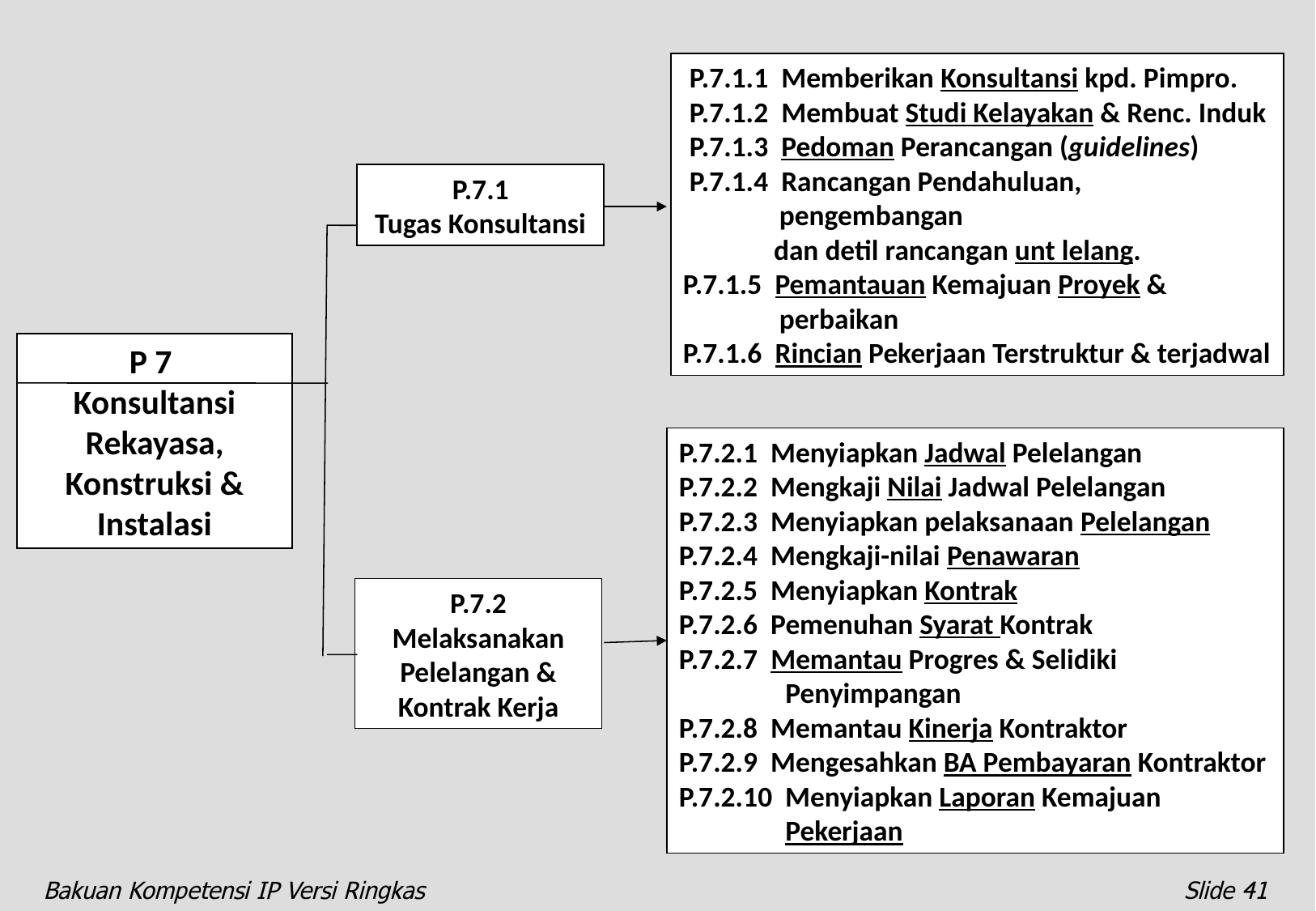

P.7.1.1  Memberikan Konsultansi kpd. Pimpro.
 P.7.1.2  Membuat Studi Kelayakan & Renc. Induk
 P.7.1.3  Pedoman Perancangan (guidelines)
 P.7.1.4  Rancangan Pendahuluan, pengembangan
              dan detil rancangan unt lelang.
P.7.1.5  Pemantauan Kemajuan Proyek & perbaikan
P.7.1.6  Rincian Pekerjaan Terstruktur & terjadwal
P.7.1
Tugas Konsultansi

P 7
Konsultansi Rekayasa, Konstruksi & Instalasi

P.7.2.1  Menyiapkan Jadwal Pelelangan
P.7.2.2  Mengkaji Nilai Jadwal Pelelangan
P.7.2.3  Menyiapkan pelaksanaan Pelelangan
P.7.2.4  Mengkaji-nilai Penawaran
P.7.2.5  Menyiapkan Kontrak
P.7.2.6  Pemenuhan Syarat Kontrak
P.7.2.7  Memantau Progres & Selidiki Penyimpangan
P.7.2.8  Memantau Kinerja Kontraktor
P.7.2.9  Mengesahkan BA Pembayaran Kontraktor
P.7.2.10  Menyiapkan Laporan Kemajuan Pekerjaan
P.7.2
Melaksanakan Pelelangan & Kontrak Kerja

Bakuan Kompetensi IP Versi Ringkas
Slide 41